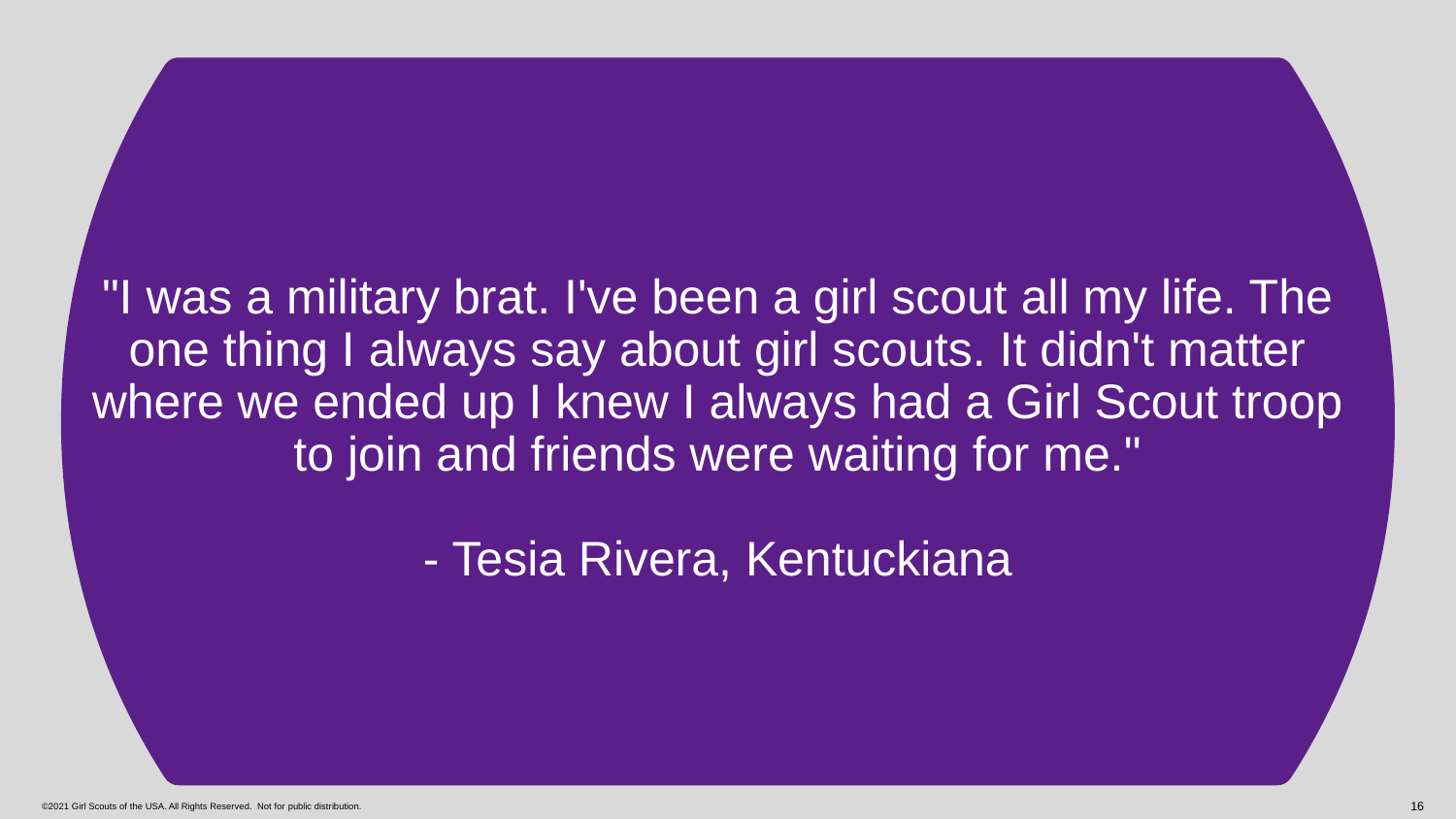

# "I was a military brat. I've been a girl scout all my life. The one thing I always say about girl scouts. It didn't matter where we ended up I knew I always had a Girl Scout troop to join and friends were waiting for me." - Tesia Rivera, Kentuckiana
16
©2021 Girl Scouts of the USA. All Rights Reserved.  Not for public distribution.